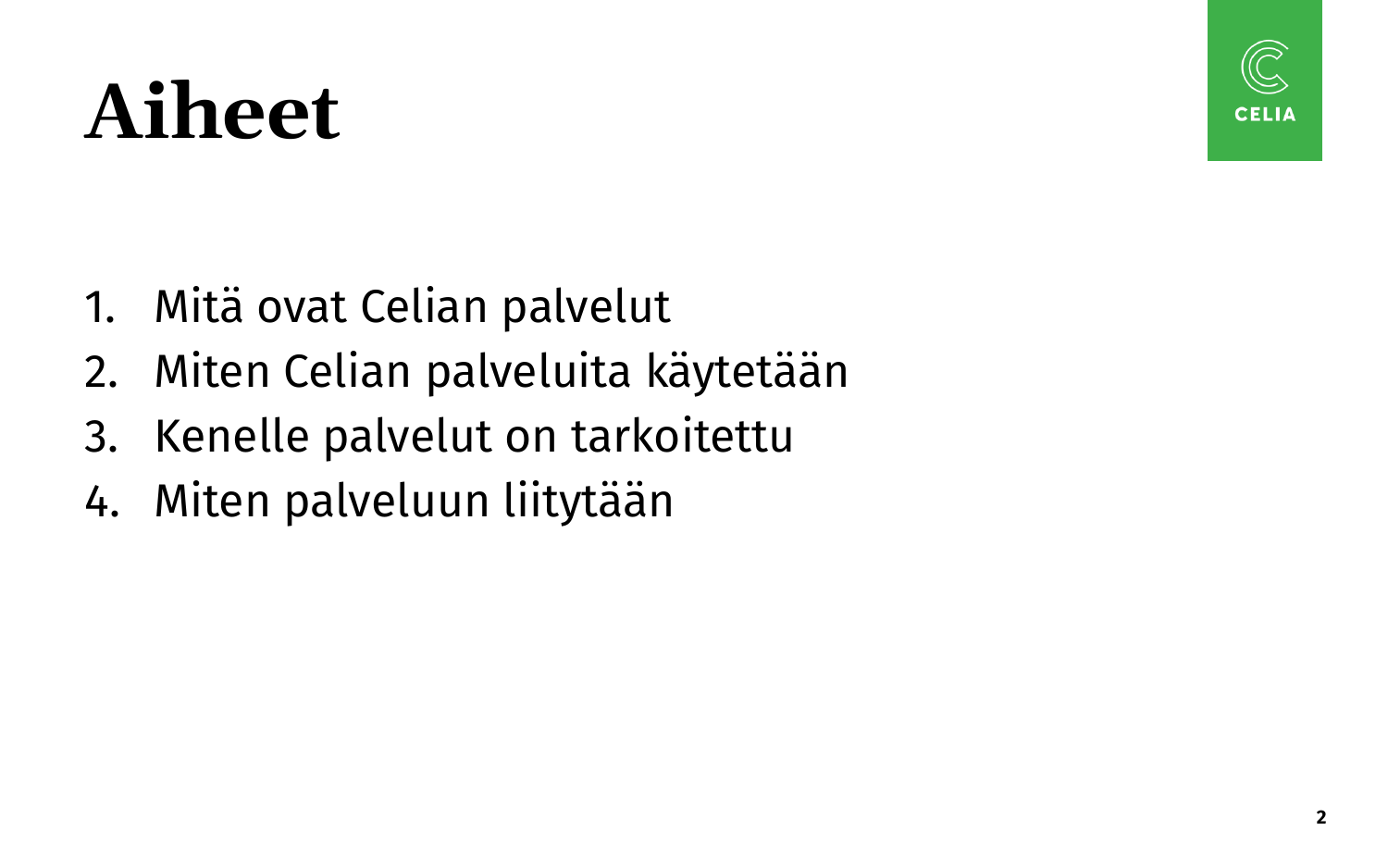

# Aiheet

Mitä ovat Celian palvelut
Miten Celian palveluita käytetään
Kenelle palvelut on tarkoitettu
Miten palveluun liitytään

2